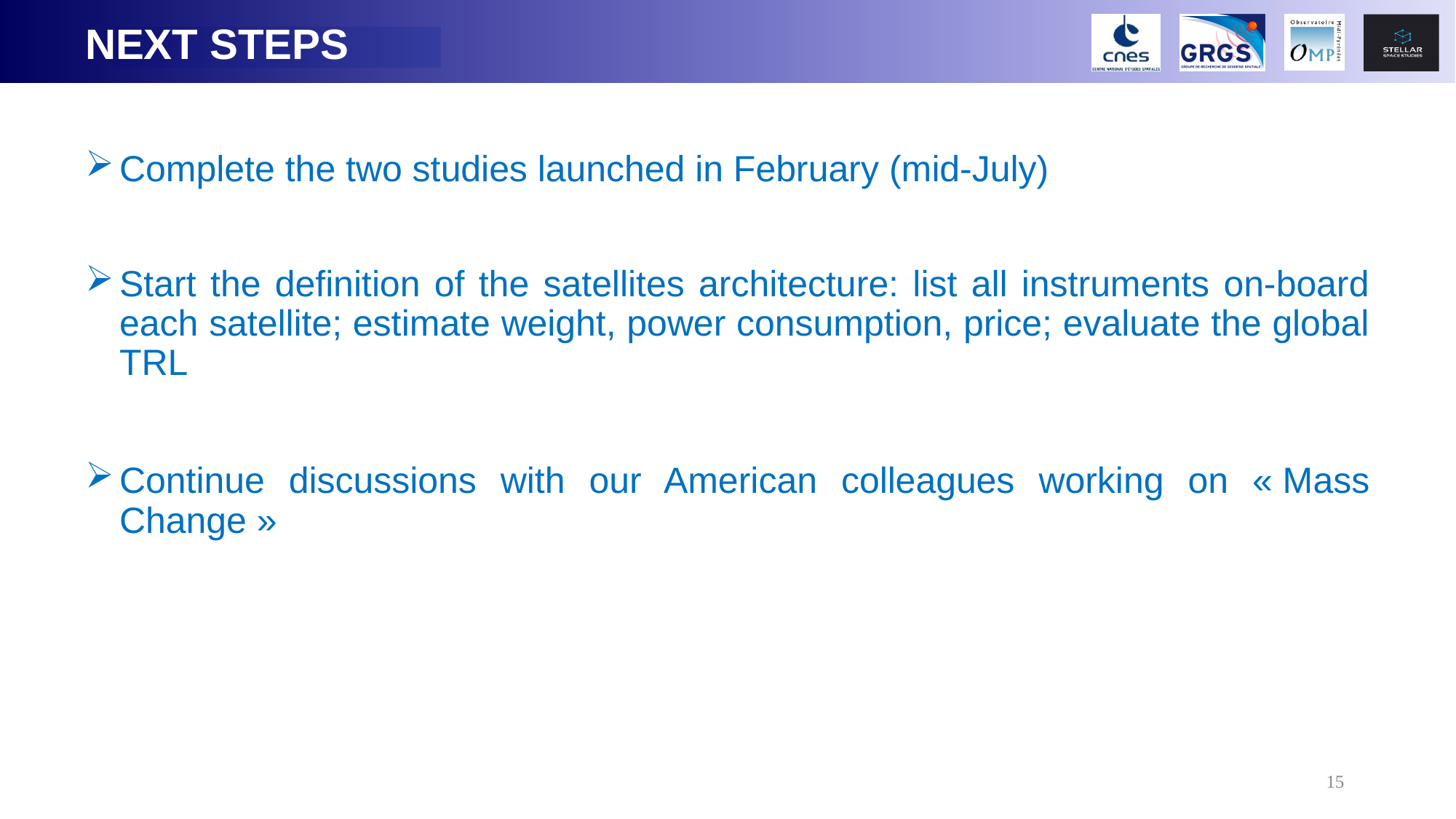

NEXT STEPS
Complete the two studies launched in February (mid-July)

Start the definition of the satellites architecture: list all instruments on-board each satellite; estimate weight, power consumption, price; evaluate the global TRL

Continue discussions with our American colleagues working on « Mass Change »
15